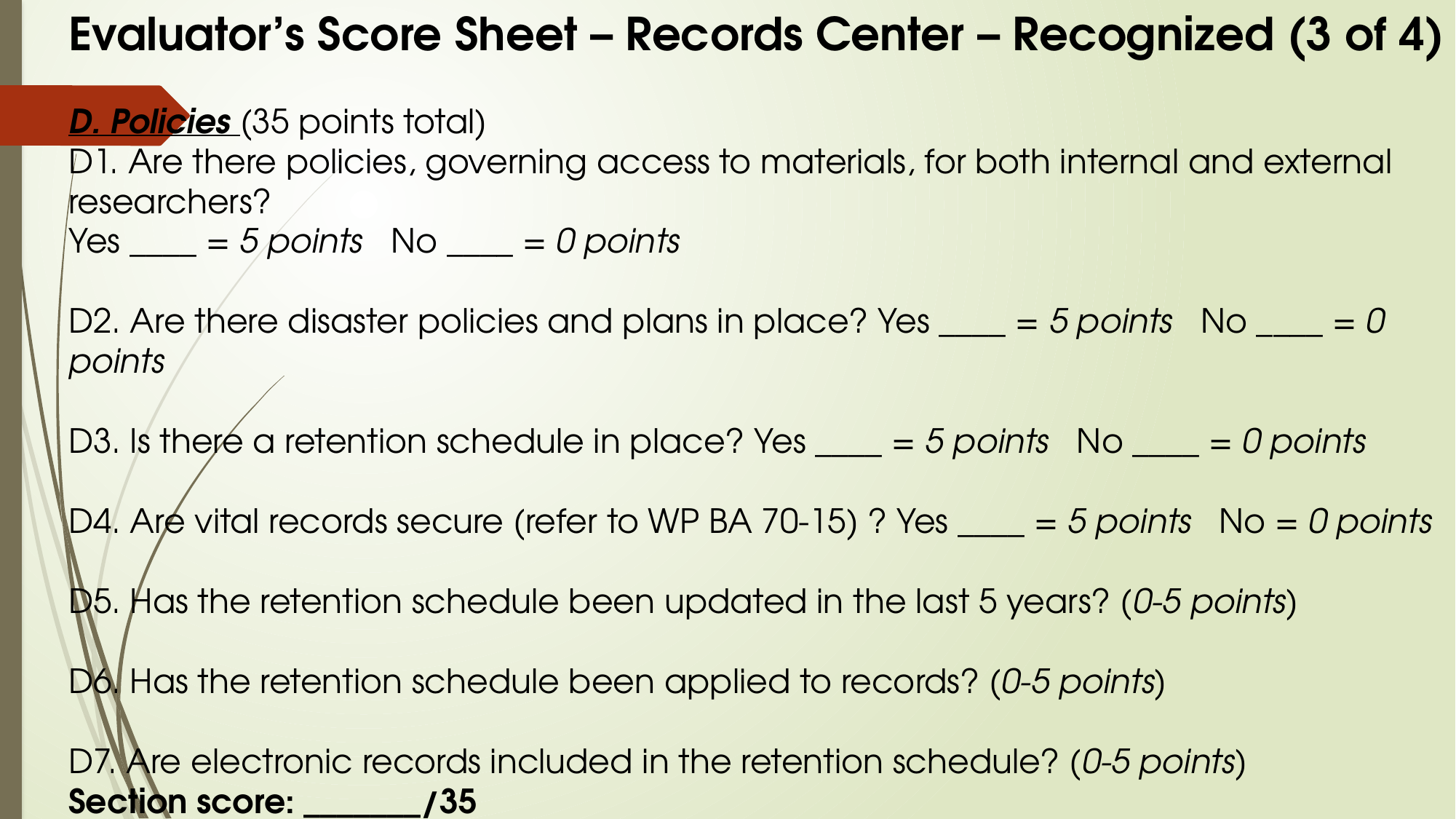

Evaluator’s Score Sheet – Records Center – Recognized (3 of 4)

D. Policies (35 points total)
D1. Are there policies, governing access to materials, for both internal and external researchers?
Yes ____ = 5 points   No ____ = 0 points

D2. Are there disaster policies and plans in place? Yes ____ = 5 points   No ____ = 0 points

D3. Is there a retention schedule in place? Yes ____ = 5 points   No ____ = 0 points

D4. Are vital records secure (refer to WP BA 70-15) ? Yes ____ = 5 points   No = 0 points

D5. Has the retention schedule been updated in the last 5 years? (0-5 points)

D6. Has the retention schedule been applied to records? (0-5 points)

D7. Are electronic records included in the retention schedule? (0-5 points)
Section score: _______/35